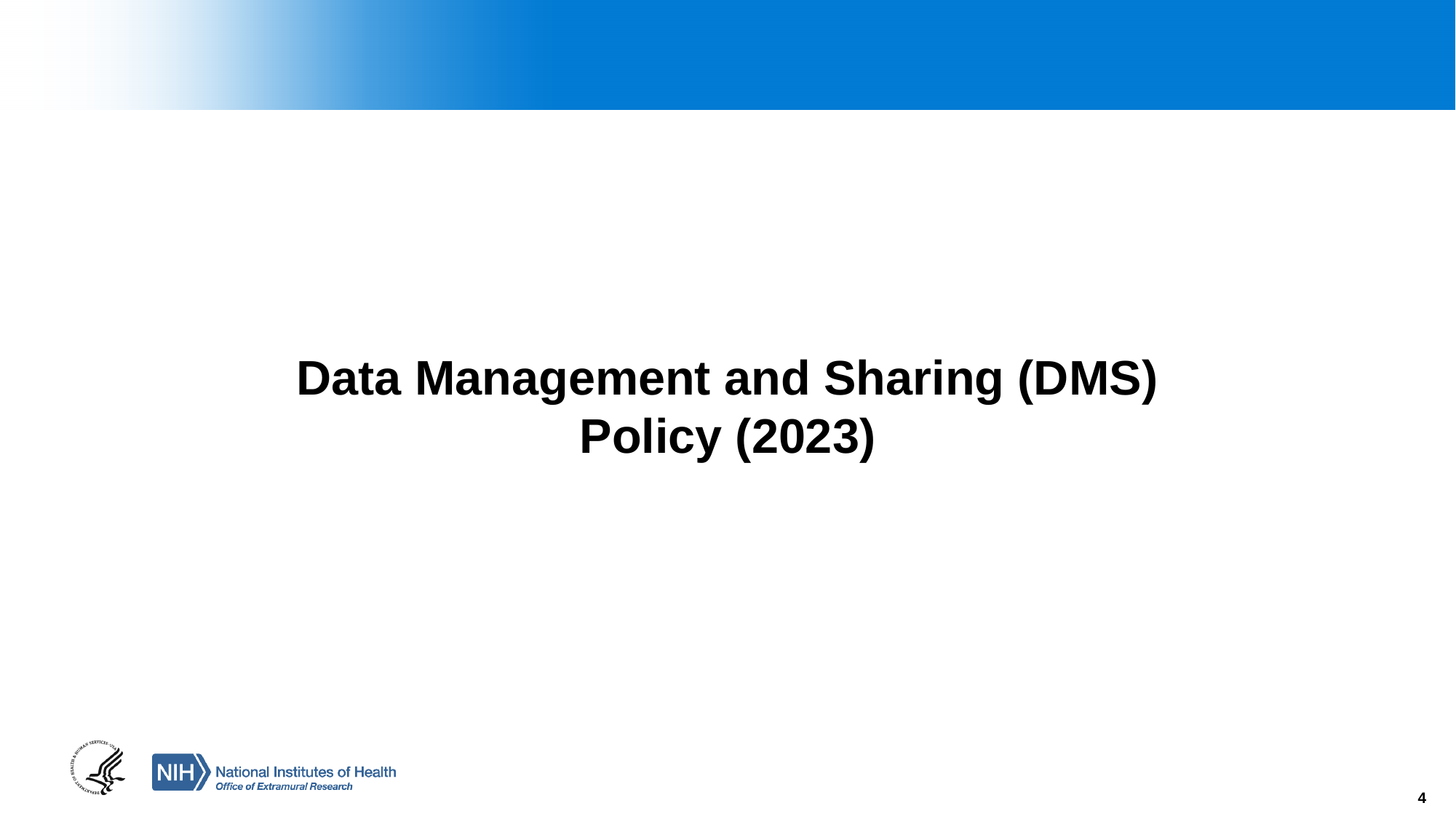

Data Management and Sharing (DMS) Policy (2023)

4